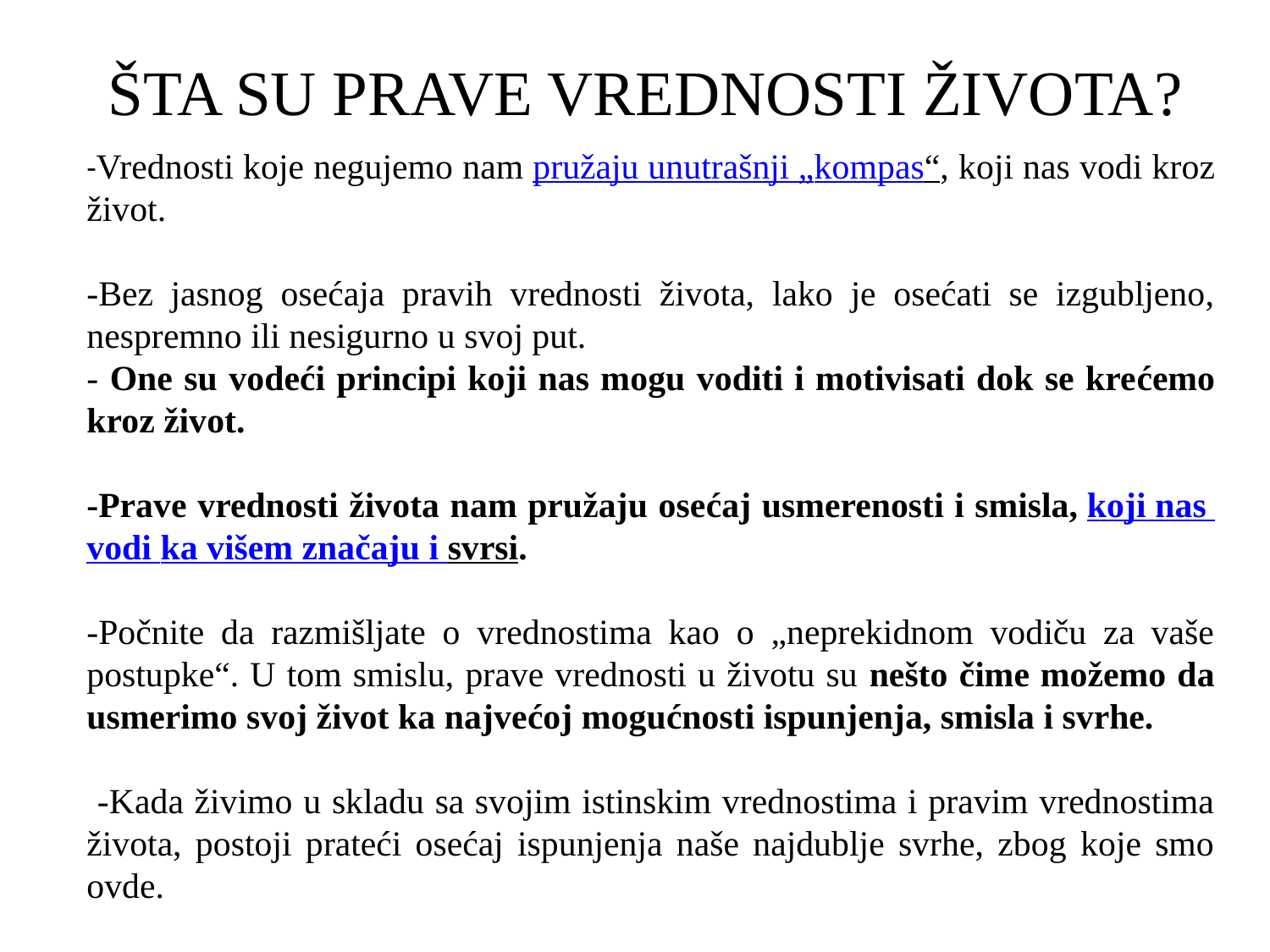

# ŠTA SU PRAVE VREDNOSTI ŽIVOTA?
-Vrednosti koje negujemo nam pružaju unutrašnji „kompas“, koji nas vodi kroz život.

-Bez jasnog osećaja pravih vrednosti života, lako je osećati se izgubljeno, nespremno ili nesigurno u svoj put.
- One su vodeći principi koji nas mogu voditi i motivisati dok se krećemo kroz život.

-Prave vrednosti života nam pružaju osećaj usmerenosti i smisla, koji nas vodi ka višem značaju i svrsi.

-Počnite da razmišljate o vrednostima kao o „neprekidnom vodiču za vaše postupke“. U tom smislu, prave vrednosti u životu su nešto čime možemo da usmerimo svoj život ka najvećoj mogućnosti ispunjenja, smisla i svrhe.

 -Kada živimo u skladu sa svojim istinskim vrednostima i pravim vrednostima života, postoji prateći osećaj ispunjenja naše najdublje svrhe, zbog koje smo ovde.